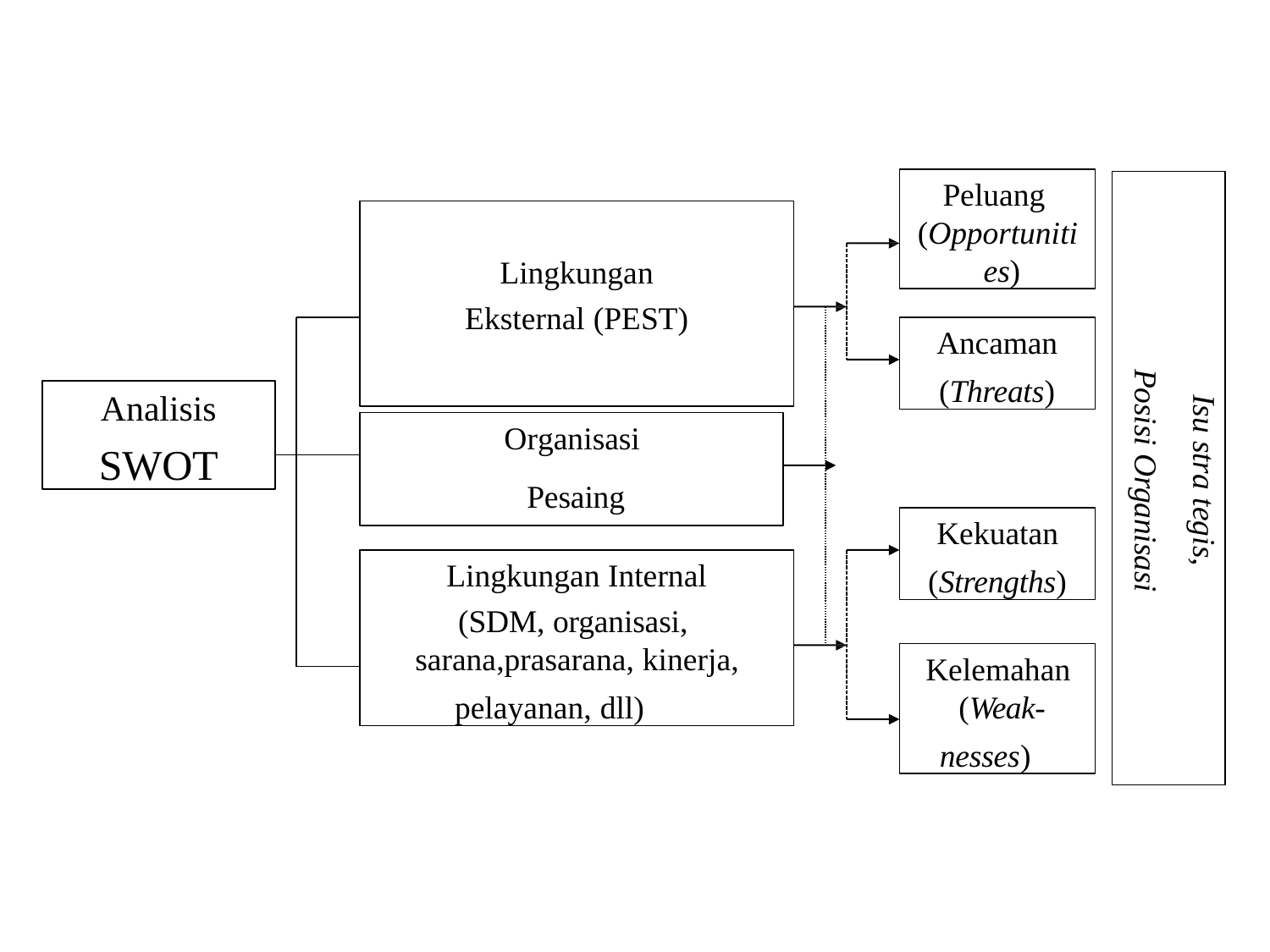

Peluang  (Opportuniti  es)
Isu stra tegis,
Posisi Organisasi

Lingkungan
Eksternal (PEST)

Ancaman
(Threats)

Analisis
SWOT
Organisasi  Pesaing

Kekuatan
(Strengths)

Lingkungan Internal
(SDM, organisasi,  sarana,prasarana, kinerja,
pelayanan, dll)

Kelemahan  (Weak-
nesses)